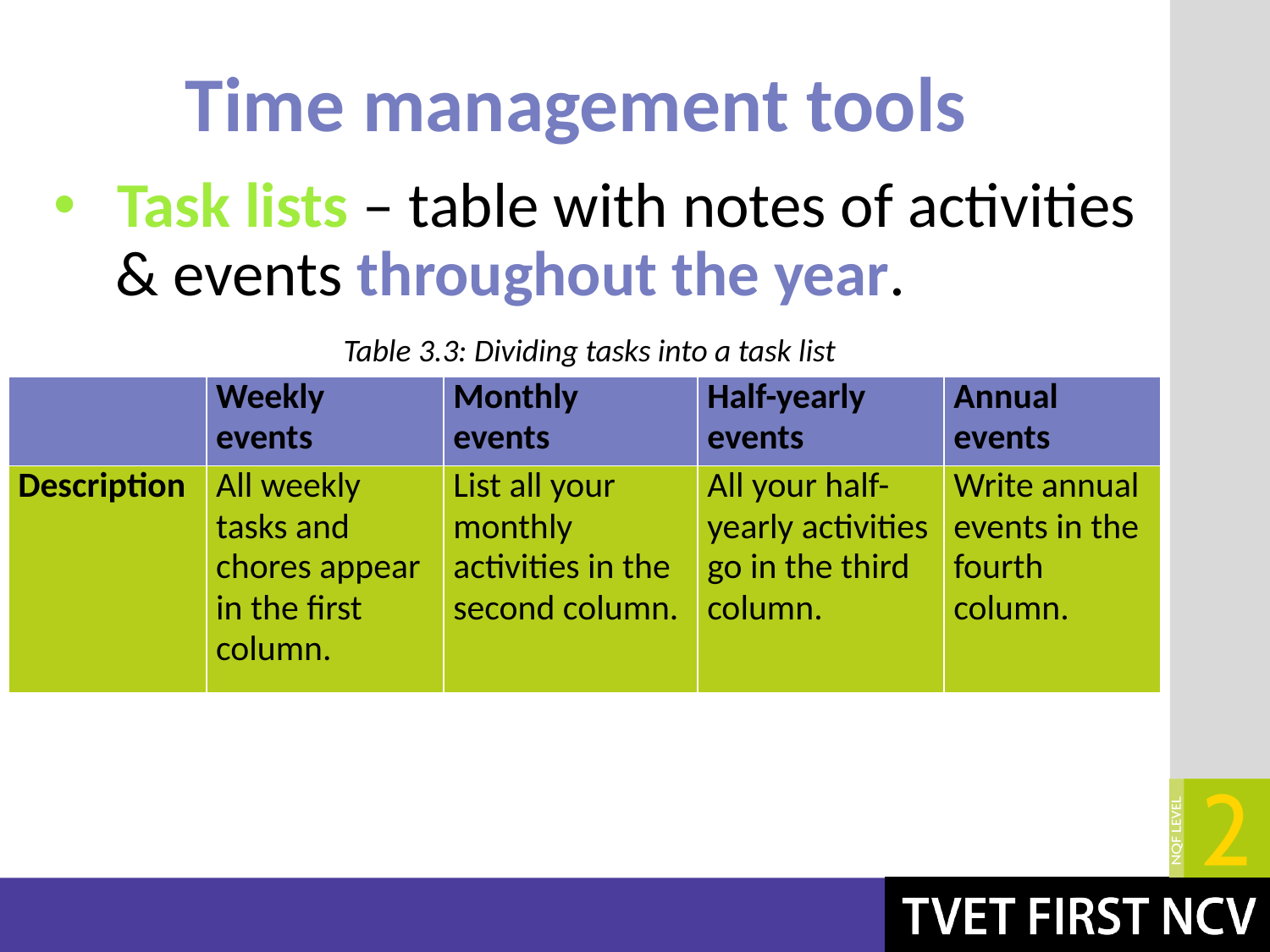

# Time management tools
Task lists – table with notes of activities
& events throughout the year.

Table 3.3: Dividing tasks into a task list
|  | Weekly events | Monthly events | Half-yearly events | Annual events |
| --- | --- | --- | --- | --- |
| Description | All weekly tasks and chores appear in the first column. | List all your monthly activities in the second column. | All your half-yearly activities go in the third column. | Write annual events in the fourth column. |